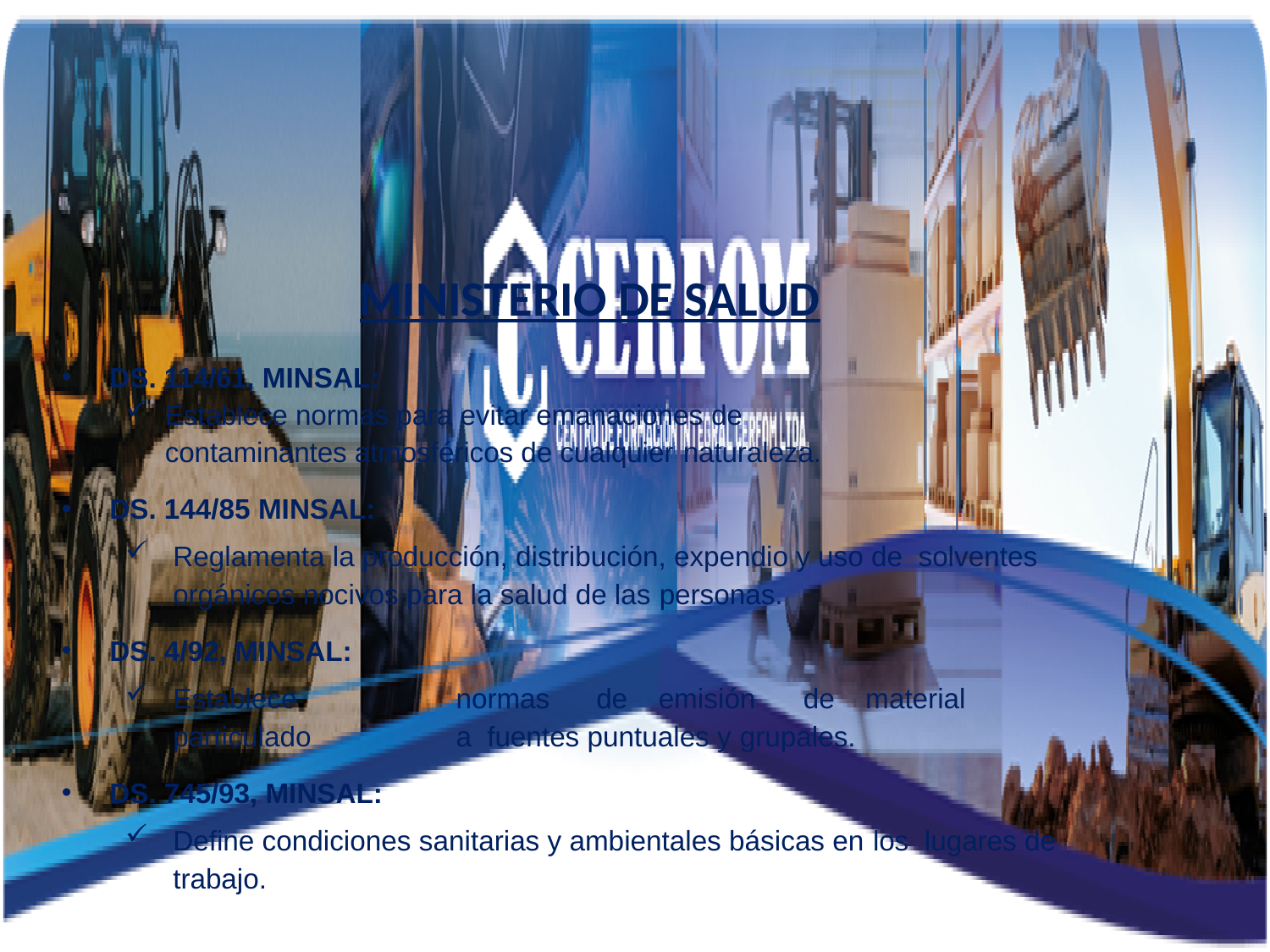

MINISTERIO DE SALUD
DS. 114/61, MINSAL:
Establece normas para evitar emanaciones de  contaminantes atmosféricos de cualquier naturaleza.
DS. 144/85 MINSAL:
Reglamenta la producción, distribución, expendio y uso de  solventes orgánicos nocivos para la salud de las personas.
DS. 4/92, MINSAL:
Establece	normas	de	emisión	de	material	particulado	a  fuentes puntuales y grupales.
DS. 745/93, MINSAL:
Define condiciones sanitarias y ambientales básicas en los  lugares de trabajo.